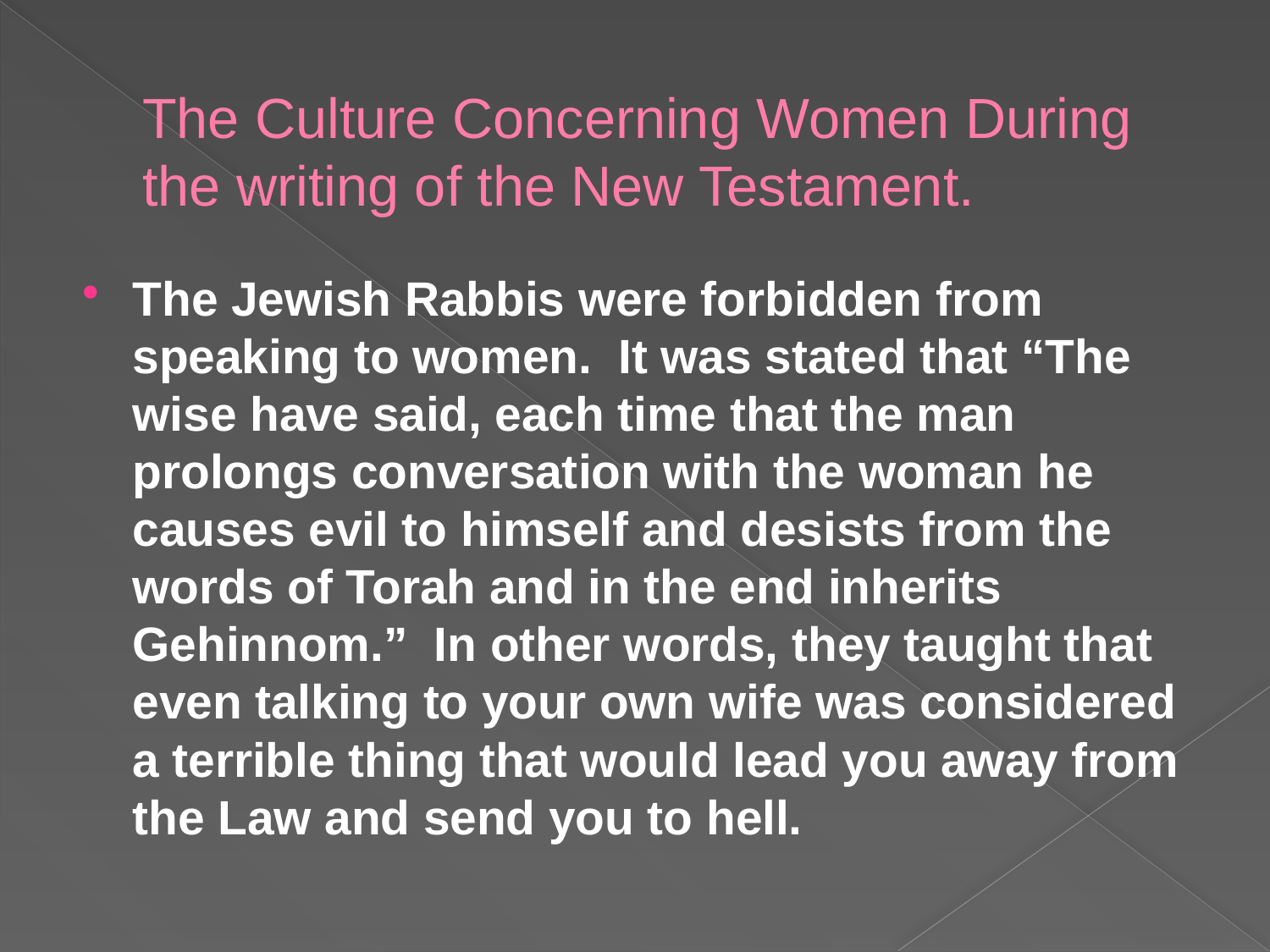

# The Culture Concerning Women During the writing of the New Testament.
The Jewish Rabbis were forbidden from speaking to women.  It was stated that “The wise have said, each time that the man prolongs conversation with the woman he causes evil to himself and desists from the words of Torah and in the end inherits Gehinnom.”  In other words, they taught that even talking to your own wife was considered a terrible thing that would lead you away from the Law and send you to hell.